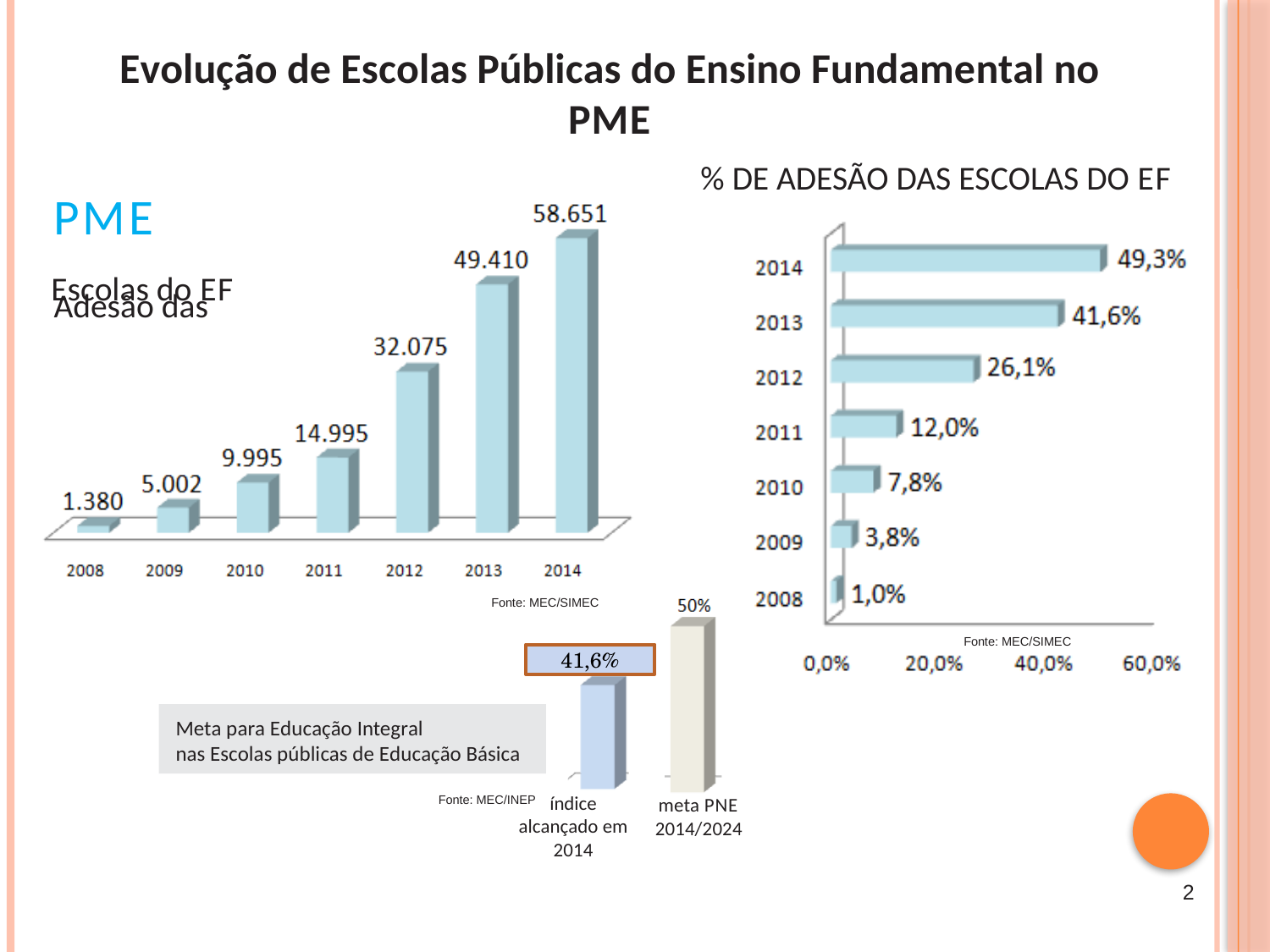

# % de adesão das escolas do EF
Evolução de Escolas Públicas do Ensino Fundamental no PME
PME

Adesão das

Escolas do EF
Fonte: MEC/SIMEC

Fonte: MEC/SIMEC

Meta para Educação Integral
nas Escolas públicas de Educação Básica

Fonte: MEC/INEP

41,6%

índice alcançado em 2014
meta PNE 2014/2024
2